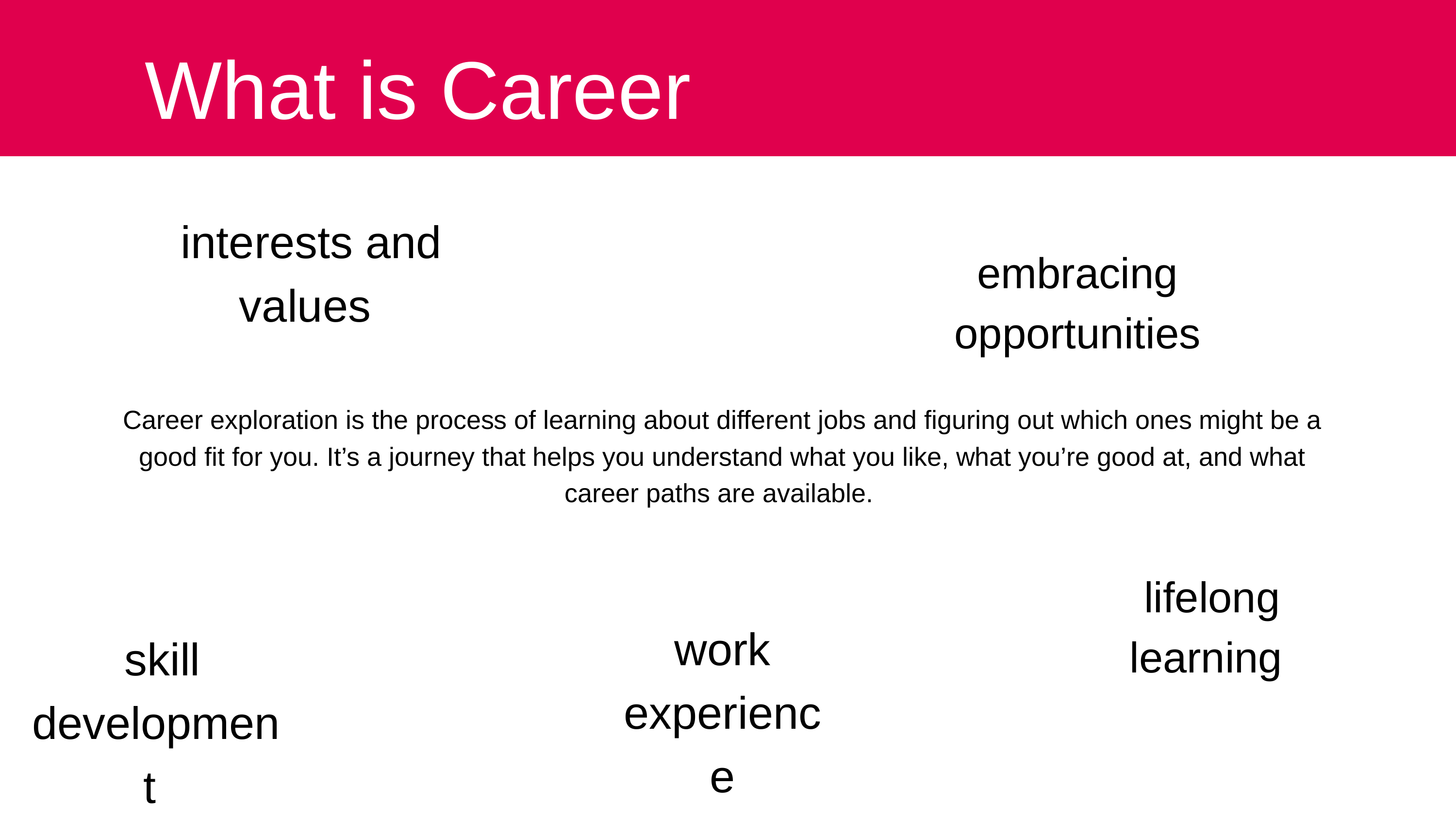

What is Career Exploration?

interests and values
embracing opportunities

Career exploration is the process of learning about different jobs and figuring out which ones might be a good fit for you. It’s a journey that helps you understand what you like, what you’re good at, and what career paths are available.

lifelong learning
work experience
 skill development